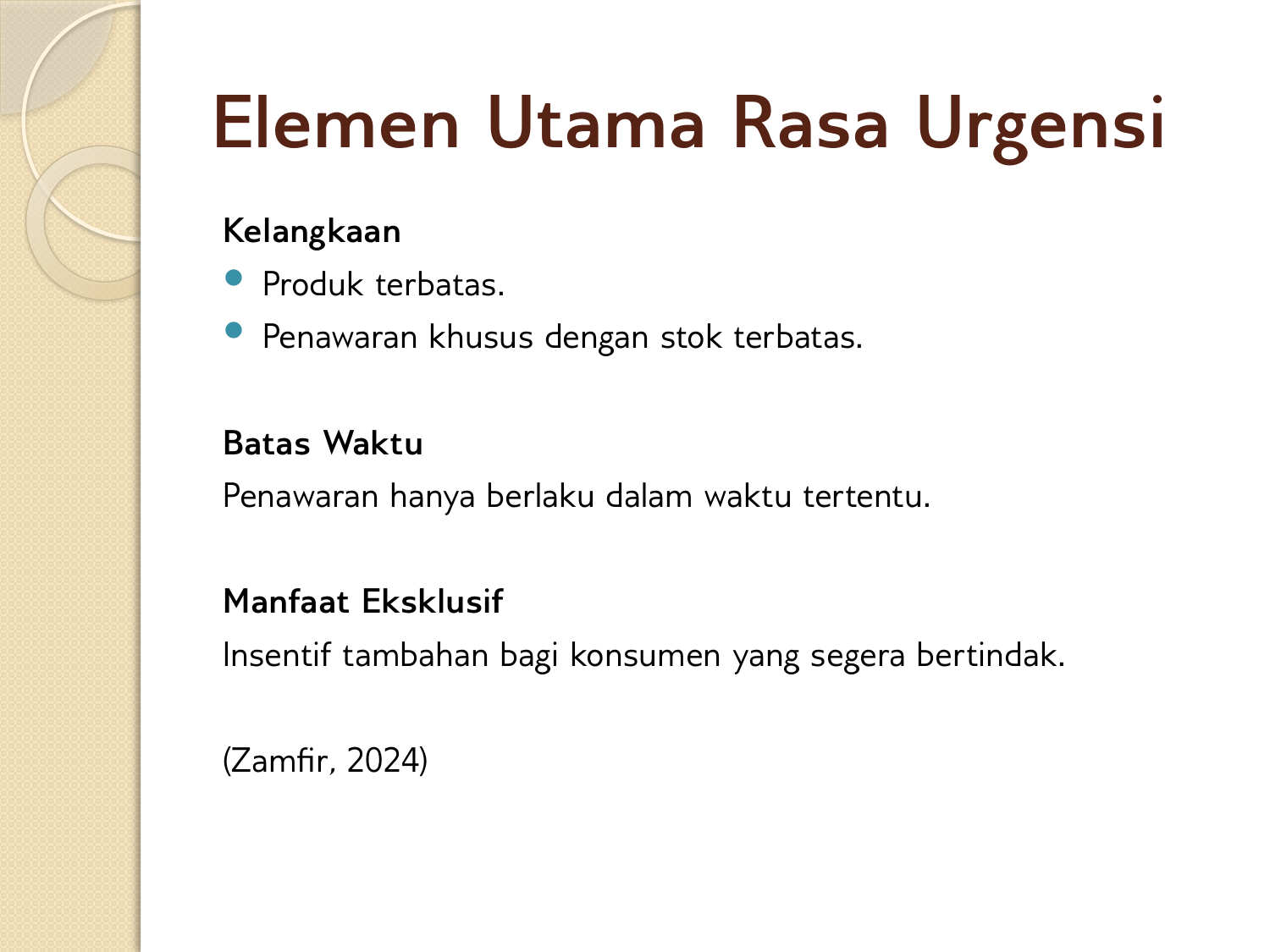

# Elemen Utama Rasa Urgensi
Kelangkaan
Produk terbatas.
Penawaran khusus dengan stok terbatas.

Batas Waktu
Penawaran hanya berlaku dalam waktu tertentu.

Manfaat Eksklusif
Insentif tambahan bagi konsumen yang segera bertindak.

(Zamfir, 2024)